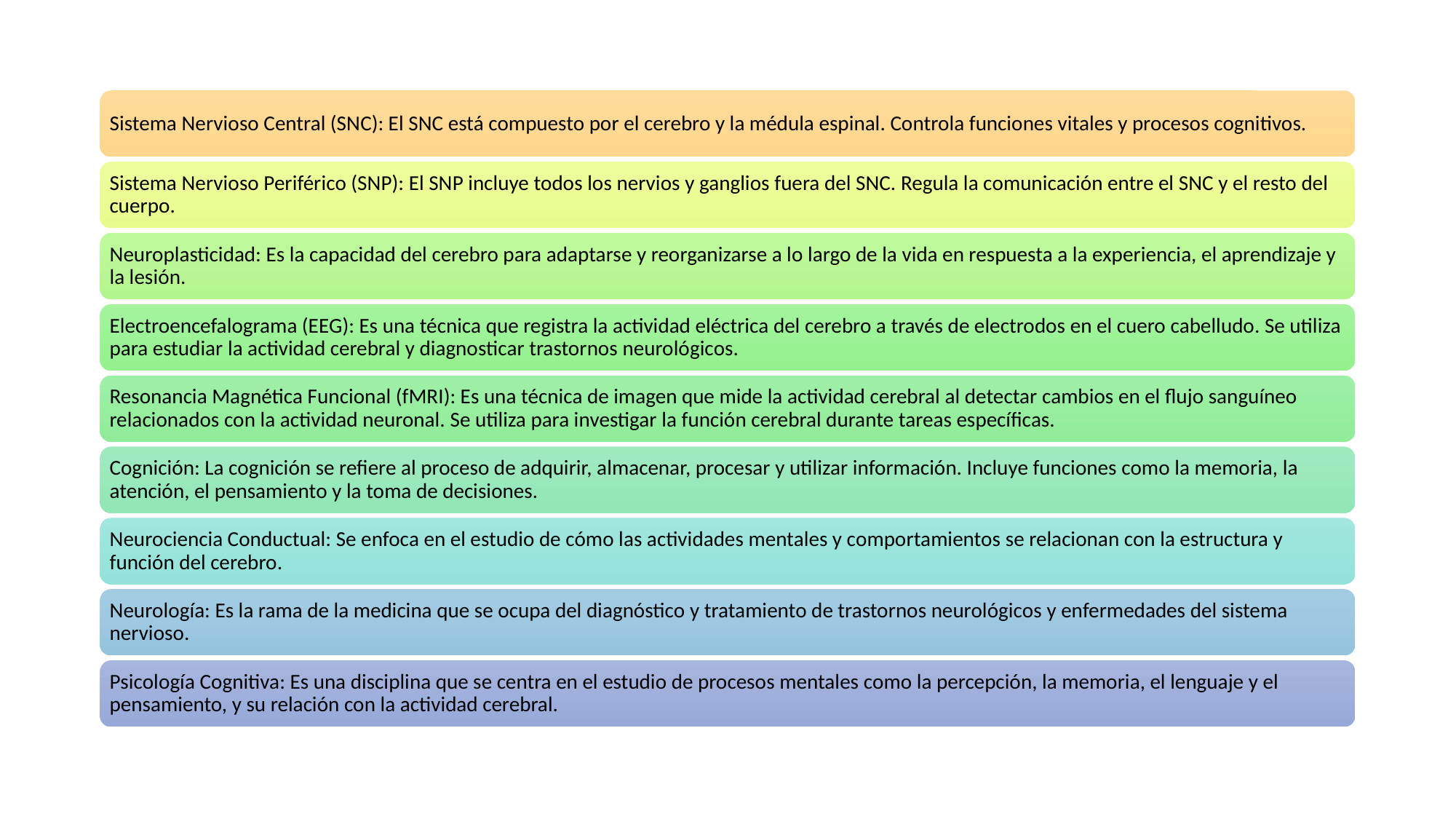

Sistema Nervioso Central (SNC): El SNC está compuesto por el cerebro y la médula espinal. Controla funciones vitales y procesos cognitivos.

Sistema Nervioso Periférico (SNP): El SNP incluye todos los nervios y ganglios fuera del SNC. Regula la comunicación entre el SNC y el resto del cuerpo.

Neuroplasticidad: Es la capacidad del cerebro para adaptarse y reorganizarse a lo largo de la vida en respuesta a la experiencia, el aprendizaje y la lesión.

Electroencefalograma (EEG): Es una técnica que registra la actividad eléctrica del cerebro a través de electrodos en el cuero cabelludo. Se utiliza para estudiar la actividad cerebral y diagnosticar trastornos neurológicos.

Resonancia Magnética Funcional (fMRI): Es una técnica de imagen que mide la actividad cerebral al detectar cambios en el flujo sanguíneo relacionados con la actividad neuronal. Se utiliza para investigar la función cerebral durante tareas específicas.

Cognición: La cognición se refiere al proceso de adquirir, almacenar, procesar y utilizar información. Incluye funciones como la memoria, la atención, el pensamiento y la toma de decisiones.

Neurociencia Conductual: Se enfoca en el estudio de cómo las actividades mentales y comportamientos se relacionan con la estructura y función del cerebro.

Neurología: Es la rama de la medicina que se ocupa del diagnóstico y tratamiento de trastornos neurológicos y enfermedades del sistema nervioso.

Psicología Cognitiva: Es una disciplina que se centra en el estudio de procesos mentales como la percepción, la memoria, el lenguaje y el pensamiento, y su relación con la actividad cerebral.